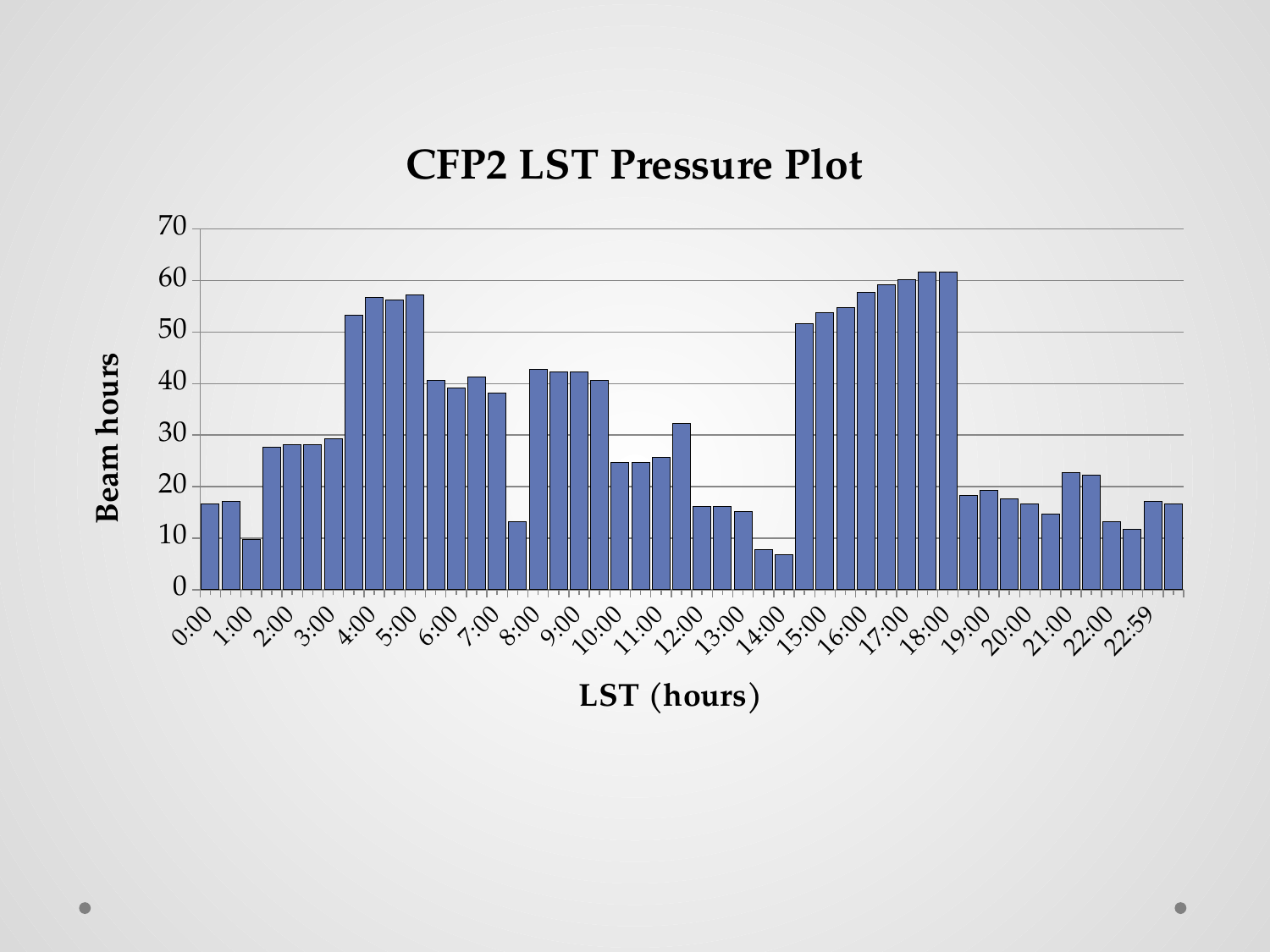

### Chart: CFP2 LST Pressure Plot

| Category |  |
|---|---|
| 0.0 | 16.7 |
| 0.0208333333333333 | 17.2 |
| 0.0416666666666667 | 9.7 |
| 0.0625 | 27.7 |
| 0.0833333333333333 | 28.2 |
| 0.104166666666667 | 28.2 |
| 0.125 | 29.2 |
| 0.145833333333333 | 53.2 |
| 0.166666666666667 | 56.7 |
| 0.1875 | 56.2 |
| 0.208333333333333 | 57.2 |
| 0.229166666666667 | 40.7 |
| 0.25 | 39.2 |
| 0.270833333333333 | 41.2 |
| 0.291666666666667 | 38.2 |
| 0.3125 | 13.2 |
| 0.333333333333333 | 42.7 |
| 0.354166666666667 | 42.2 |
| 0.375 | 42.2 |
| 0.395833333333333 | 40.7 |
| 0.416666666666667 | 24.7 |
| 0.4375 | 24.7 |
| 0.458333333333333 | 25.7 |
| 0.479166666666667 | 32.2 |
| 0.5 | 16.2 |
| 0.520833333333333 | 16.2 |
| 0.541666666666667 | 15.2 |
| 0.5625 | 7.7 |
| 0.583333333333334 | 6.7 |
| 0.604166666666667 | 51.7 |
| 0.625 | 53.7 |
| 0.645833333333333 | 54.7 |
| 0.666666666666666 | 57.7 |
| 0.687499999999999 | 59.2 |
| 0.708333333333332 | 60.2 |
| 0.729166666666664 | 61.7 |
| 0.749999999999997 | 61.7 |
| 0.77083333333333 | 18.2 |
| 0.791666666666663 | 19.2 |
| 0.812499999999996 | 17.7 |
| 0.833333333333329 | 16.7 |
| 0.854166666666662 | 14.7 |
| 0.874999999999995 | 22.7 |
| 0.895833333333328 | 22.2 |
| 0.916666666666661 | 13.2 |
| 0.937499999999994 | 11.7 |
| 0.958333333333327 | 17.2 |
| 0.97916666666666 | 16.7 |